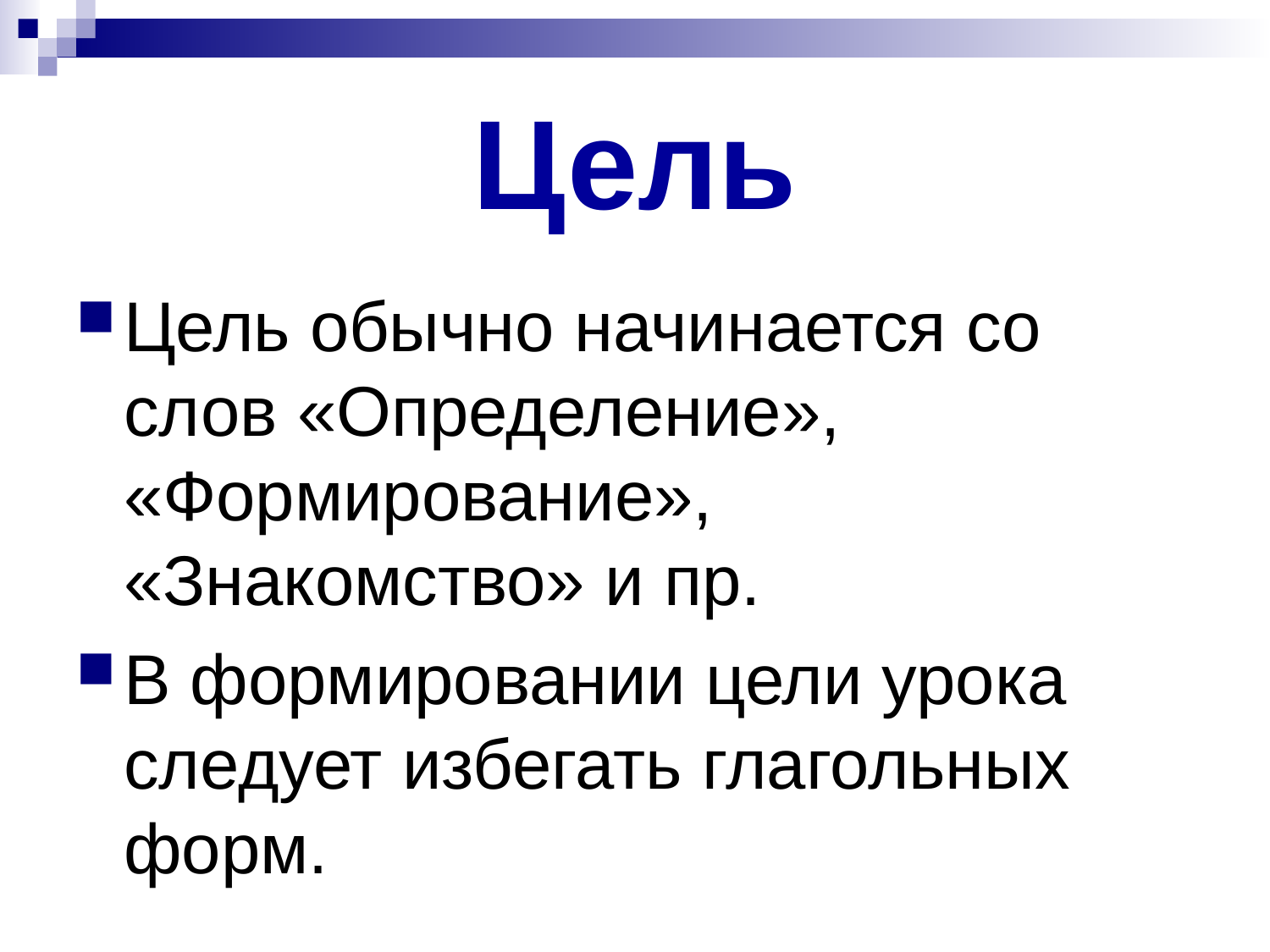

# Цель
Цель обычно начинается со слов «Определение», «Формирование», «Знакомство» и пр.
В формировании цели урока следует избегать глагольных форм.